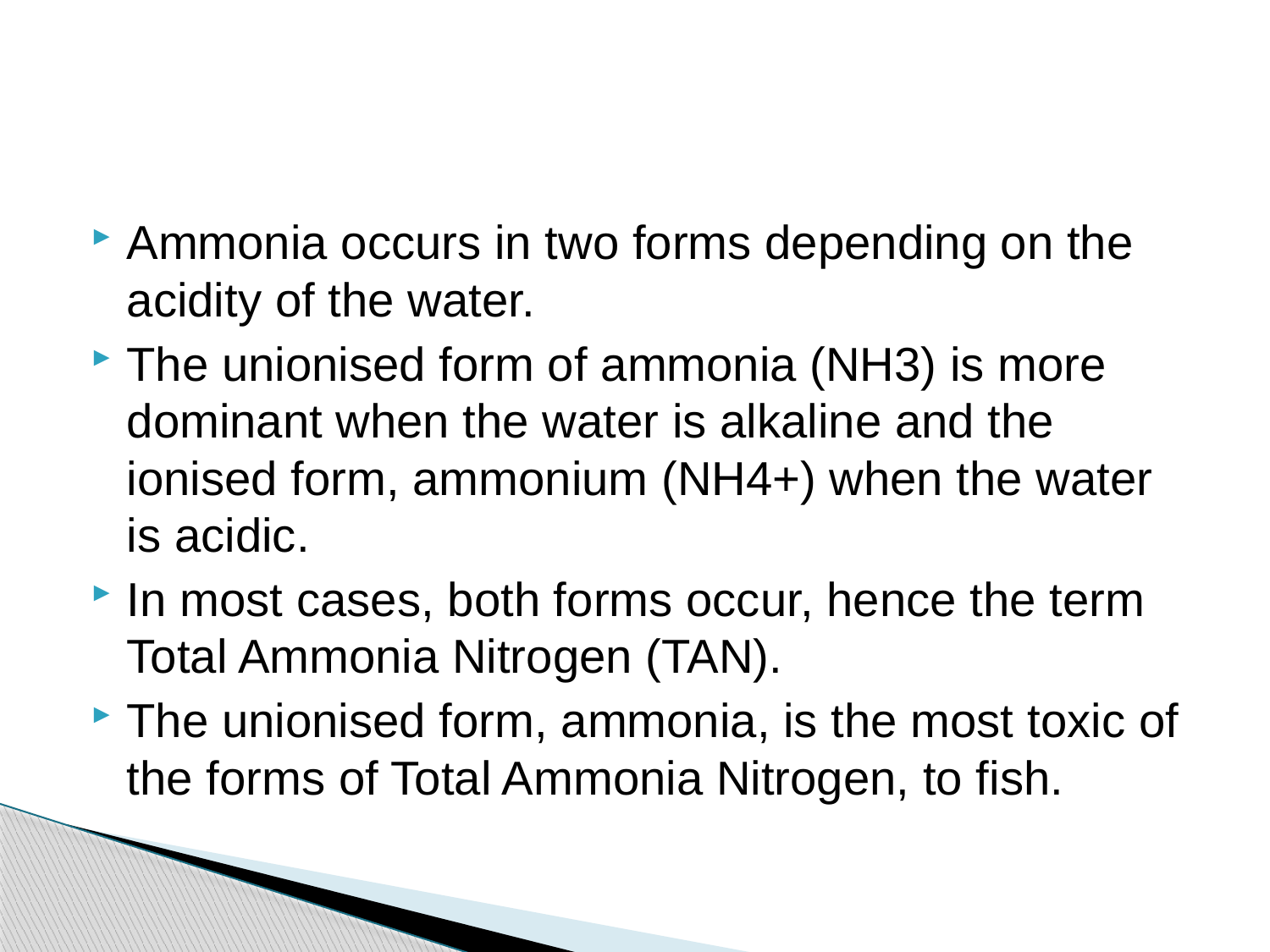

#
Ammonia occurs in two forms depending on the acidity of the water.
The unionised form of ammonia (NH3) is more dominant when the water is alkaline and the ionised form, ammonium (NH4+) when the water is acidic.
In most cases, both forms occur, hence the term Total Ammonia Nitrogen (TAN).
The unionised form, ammonia, is the most toxic of the forms of Total Ammonia Nitrogen, to fish.